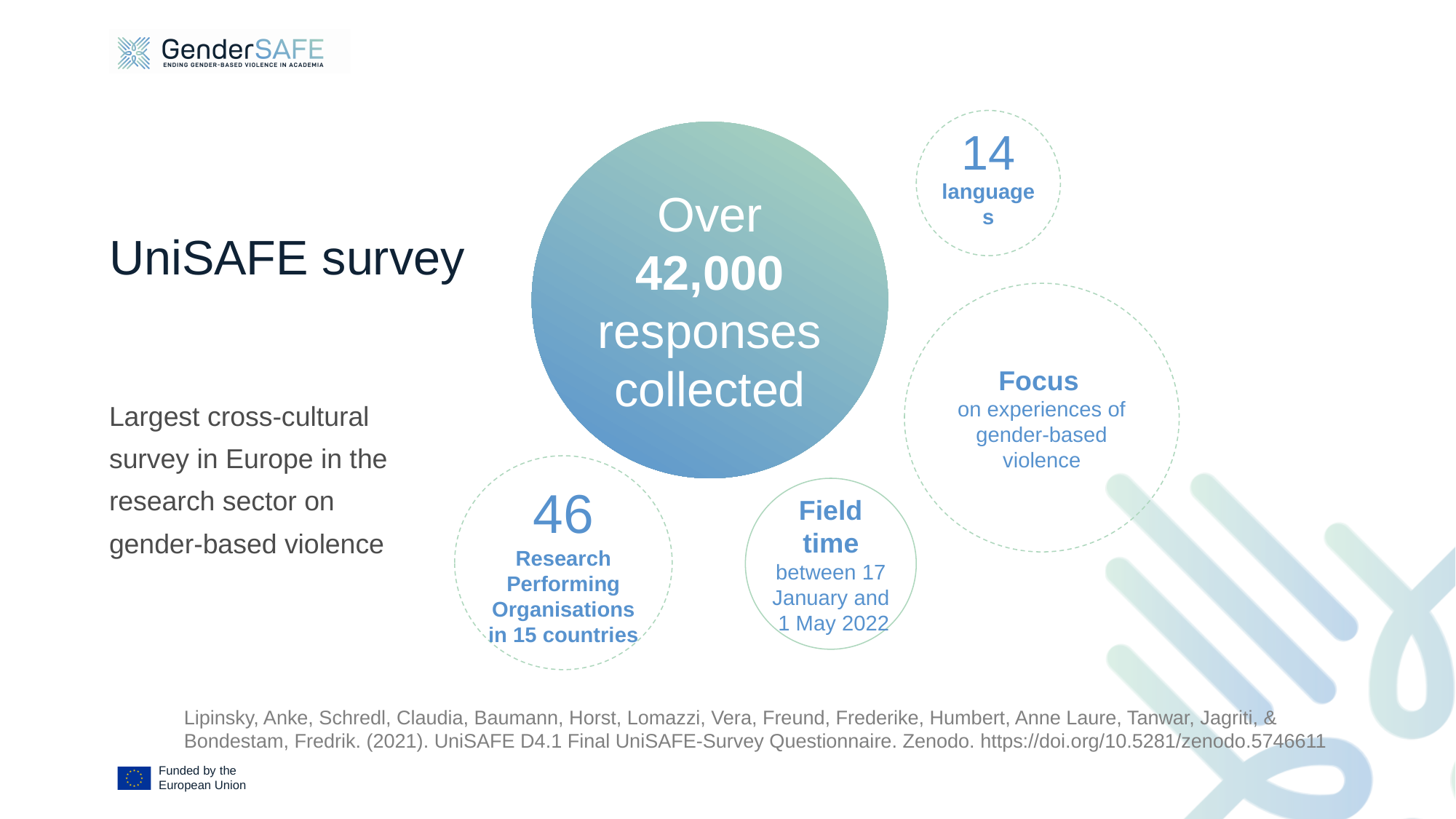

14
languages
Over 42,000 responses collected
# UniSAFE survey
Focus
on experiences of gender-based violence
Largest cross-cultural survey in Europe in the research sector on gender-based violence
46
Research Performing Organisations in 15 countries
Field time between 17 January and
 1 May 2022
Lipinsky, Anke, Schredl, Claudia, Baumann, Horst, Lomazzi, Vera, Freund, Frederike, Humbert, Anne Laure, Tanwar, Jagriti, & Bondestam, Fredrik. (2021). UniSAFE D4.1 Final UniSAFE-Survey Questionnaire. Zenodo. https://doi.org/10.5281/zenodo.5746611